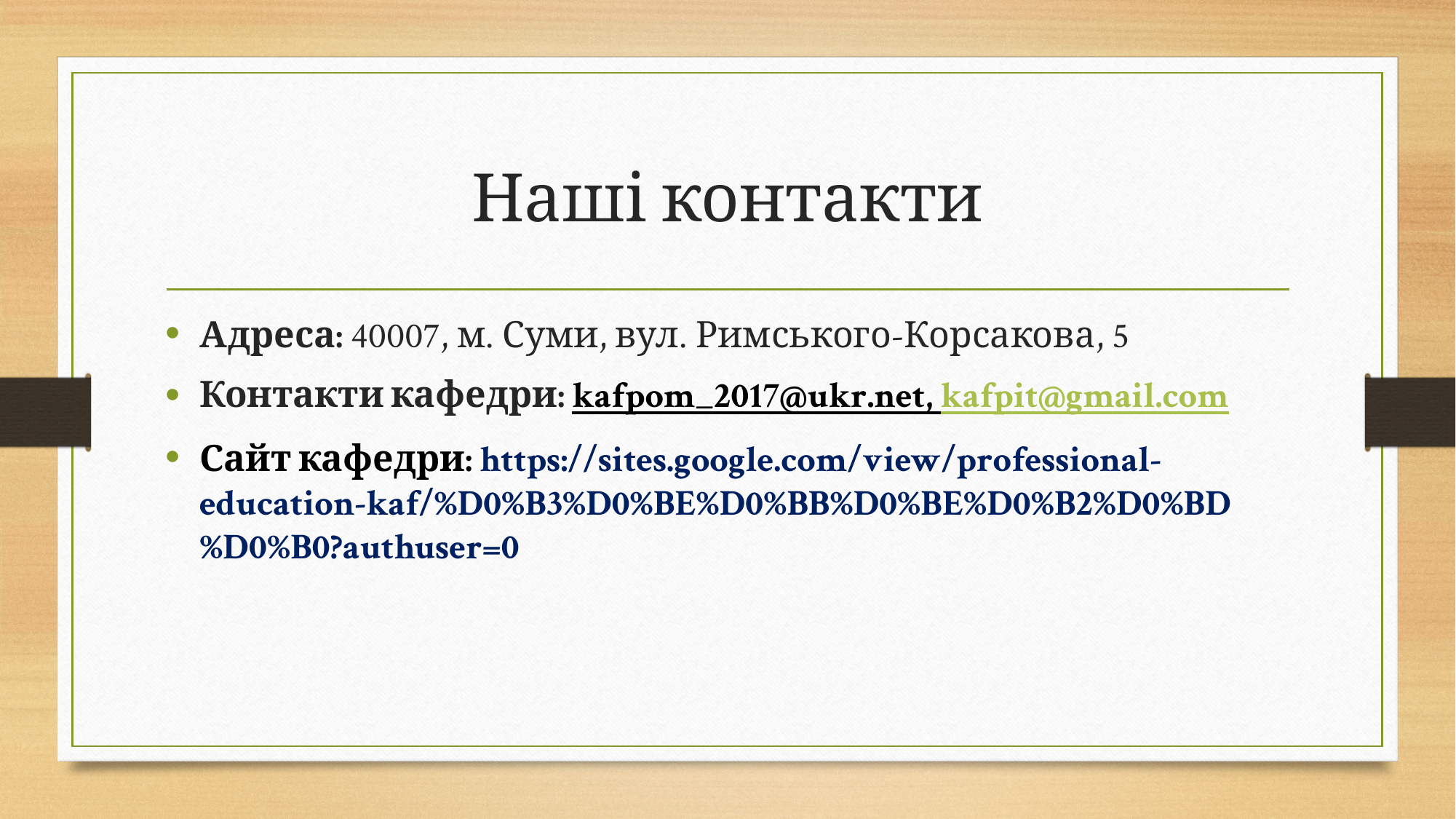

# Наші контакти
Адреса: 40007, м. Суми, вул. Римського-Корсакова, 5
Контакти кафедри: kafpom_2017@ukr.net, kafpit@gmail.com
Сайт кафедри: https://sites.google.com/view/professional-education-kaf/%D0%B3%D0%BE%D0%BB%D0%BE%D0%B2%D0%BD%D0%B0?authuser=0